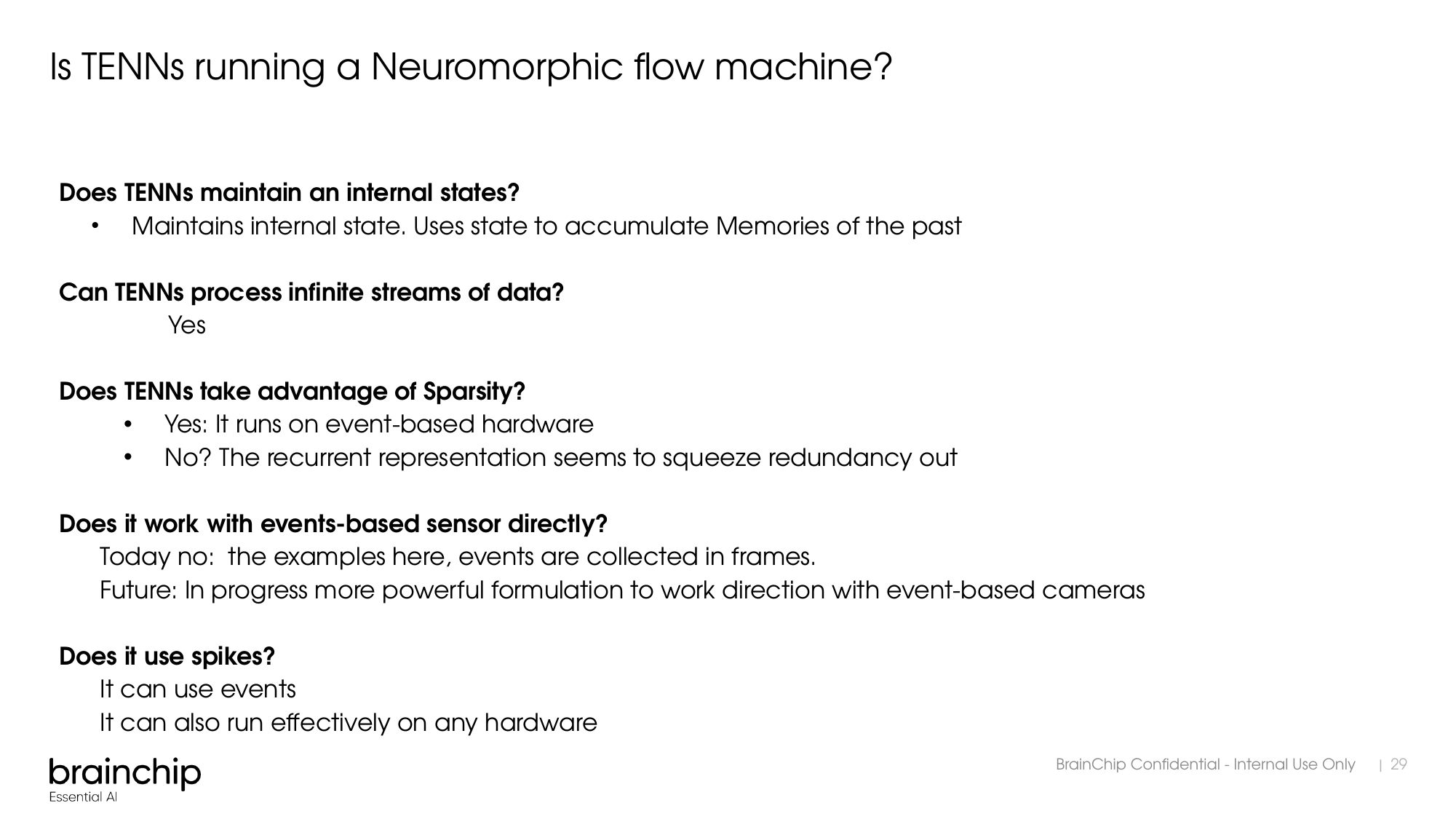

# Is TENNs running a Neuromorphic flow machine?

Does TENNs maintain an internal states?
Maintains internal state. Uses state to accumulate Memories of the past

Can TENNs process infinite streams of data?
	Yes

Does TENNs take advantage of Sparsity?
Yes: It runs on event-based hardware
No? The recurrent representation seems to squeeze redundancy out

Does it work with events-based sensor directly?
	Today no:  the examples here, events are collected in frames.
	Future: In progress more powerful formulation to work direction with event-based cameras

Does it use spikes?
	It can use events
	It can also run effectively on any hardware

BrainChip Confidential - Internal Use Only
|  29